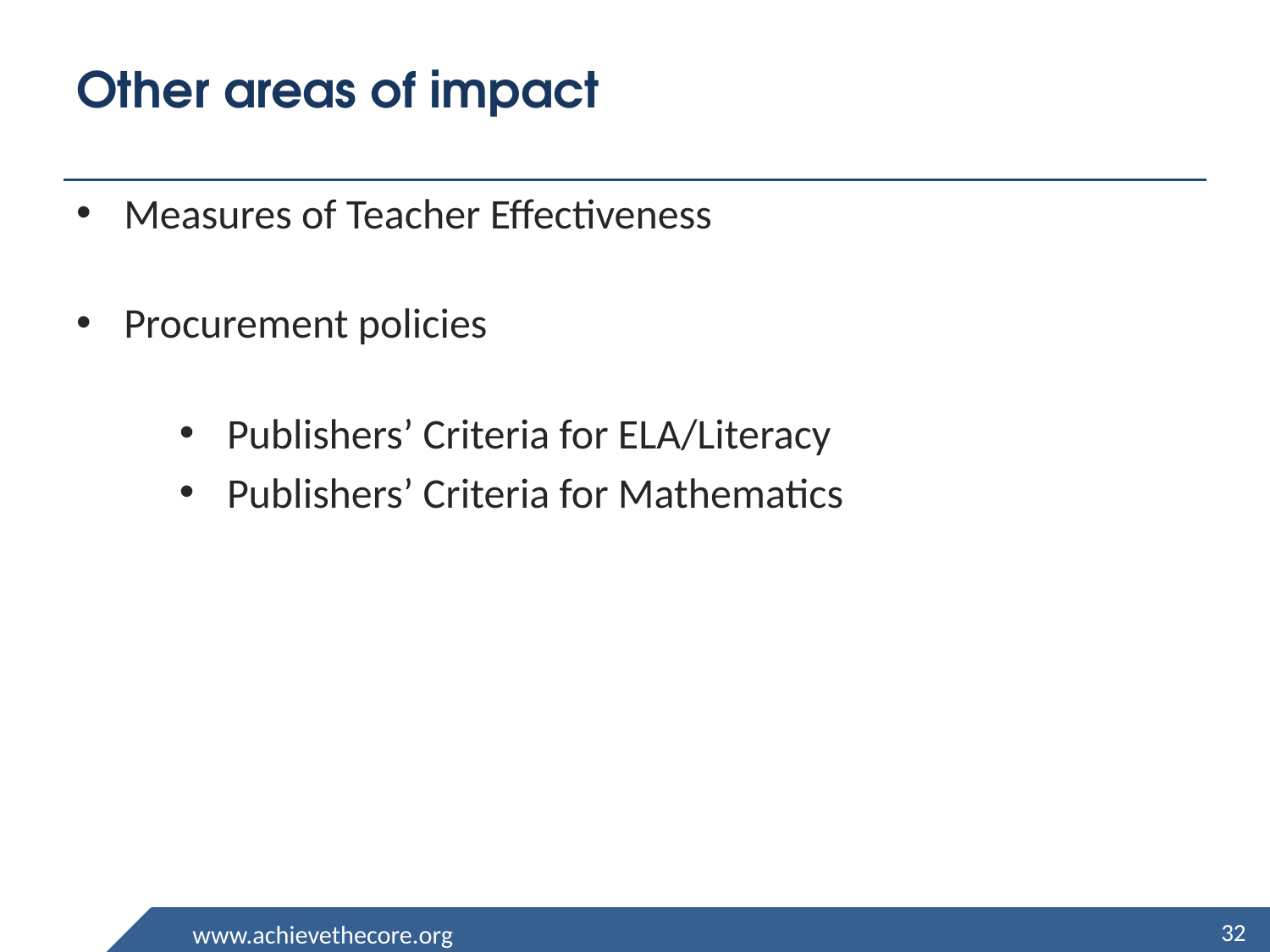

# Other areas of impact
Measures of Teacher Effectiveness
Procurement policies
Publishers’ Criteria for ELA/Literacy
Publishers’ Criteria for Mathematics
32